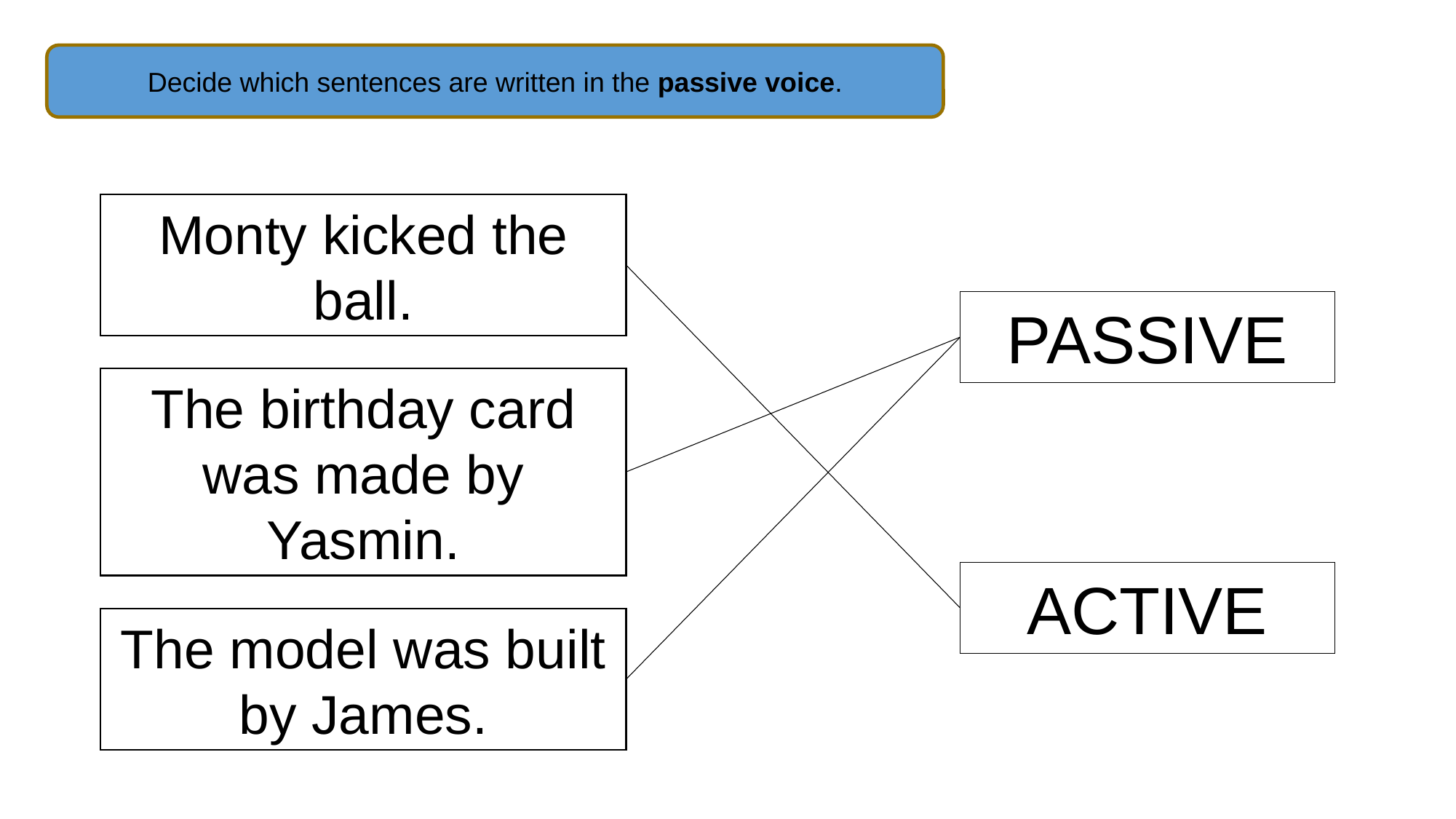

Decide which sentences are written in the passive voice.
Monty kicked the ball.
PASSIVE
The birthday card was made by Yasmin.
ACTIVE
The model was built by James.